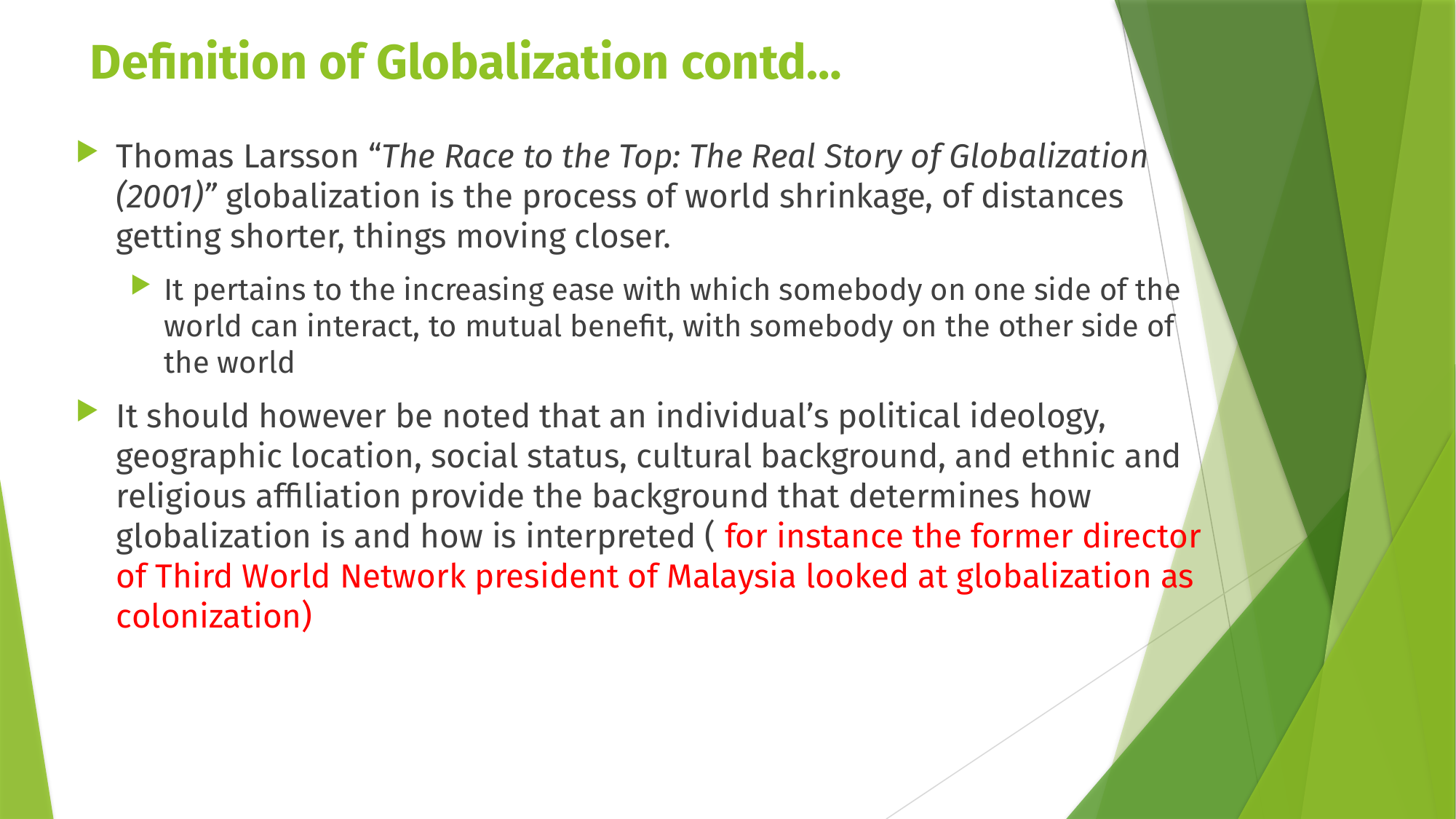

# Definition of Globalization contd…
Thomas Larsson “The Race to the Top: The Real Story of Globalization (2001)” globalization is the process of world shrinkage, of distances getting shorter, things moving closer.
It pertains to the increasing ease with which somebody on one side of the world can interact, to mutual benefit, with somebody on the other side of the world
It should however be noted that an individual’s political ideology, geographic location, social status, cultural background, and ethnic and religious affiliation provide the background that determines how globalization is and how is interpreted ( for instance the former director of Third World Network president of Malaysia looked at globalization as colonization)